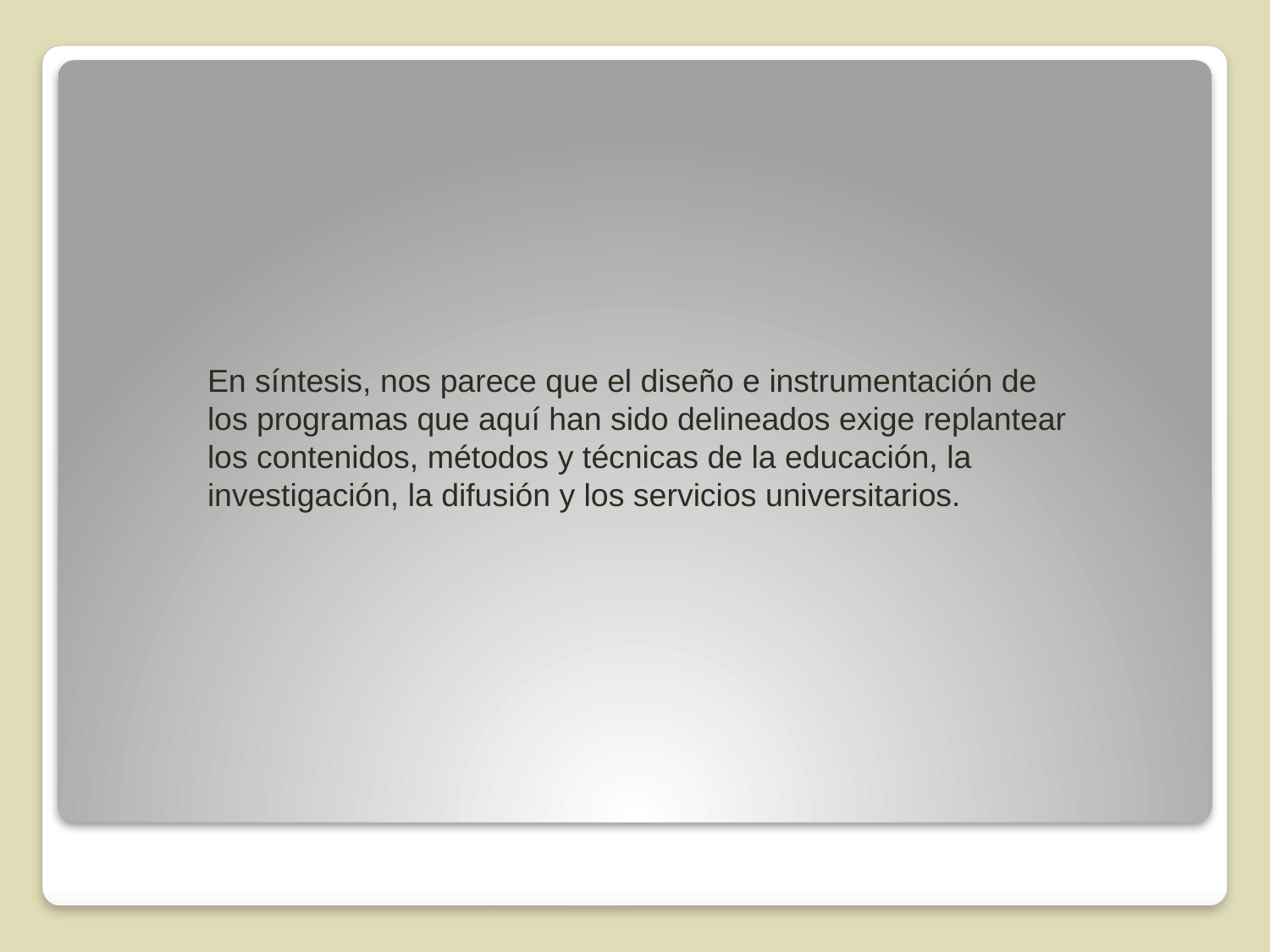

En síntesis, nos parece que el diseño e instrumentación de los programas que aquí han sido delineados exige replantear los contenidos, métodos y técnicas de la educación, la investigación, la difusión y los servicios universitarios.